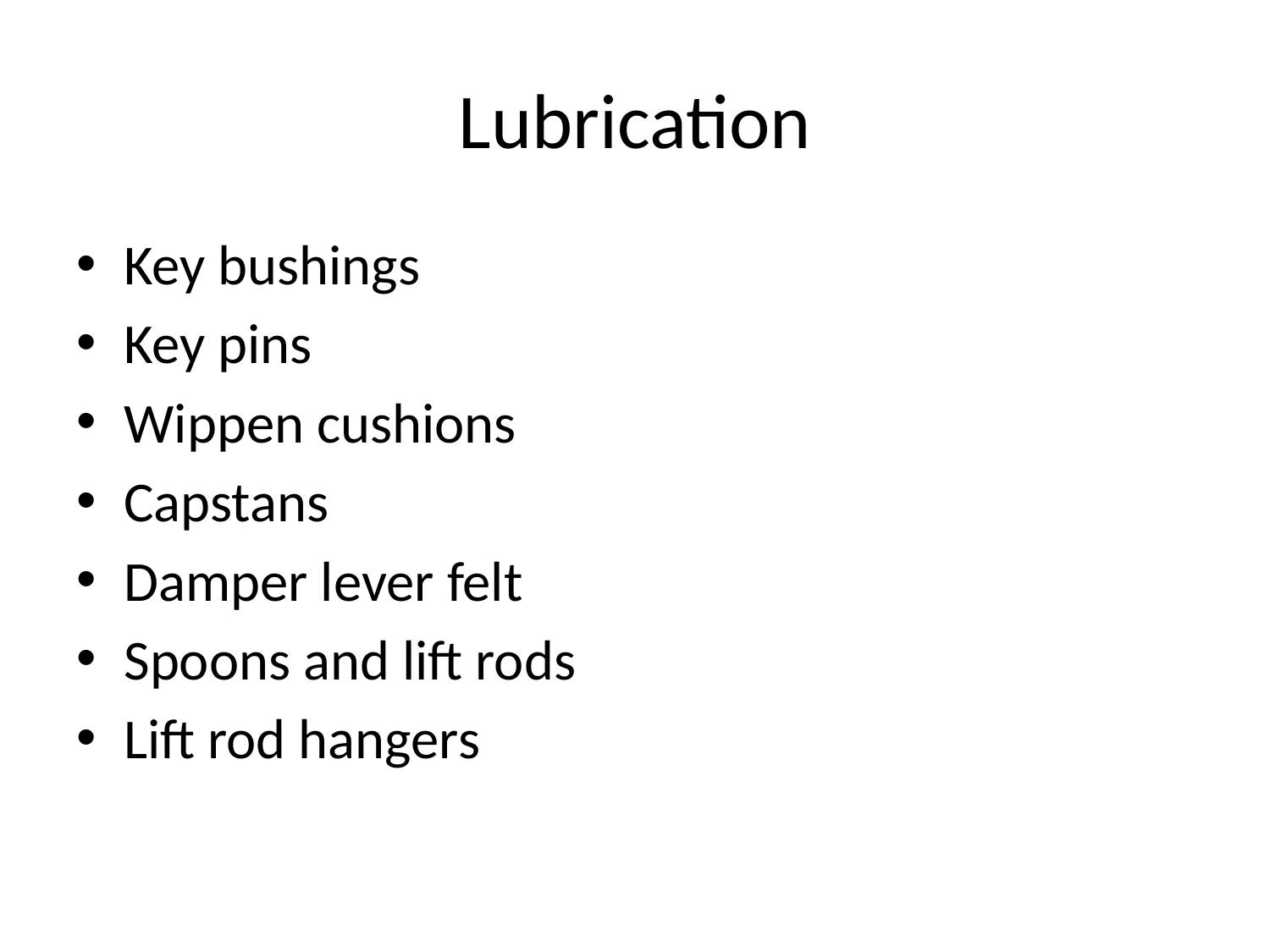

# Lubrication
Key bushings
Key pins
Wippen cushions
Capstans
Damper lever felt
Spoons and lift rods
Lift rod hangers